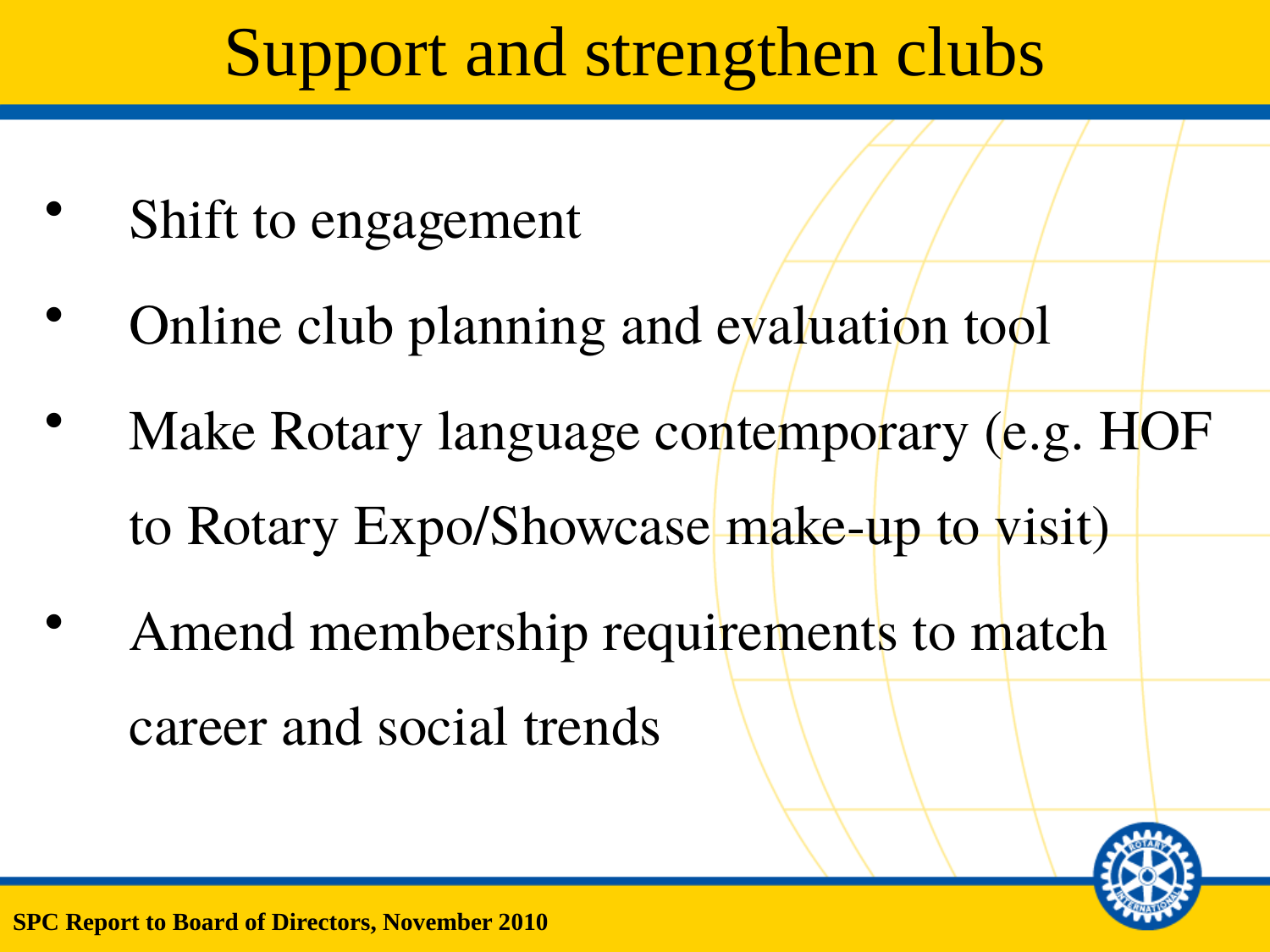

# Support and strengthen clubs
Shift to engagement
Online club planning and evaluation tool
Make Rotary language contemporary (e.g. HOF to Rotary Expo/Showcase make-up to visit)
Amend membership requirements to match career and social trends

SPC Report to Board of Directors, November 2010